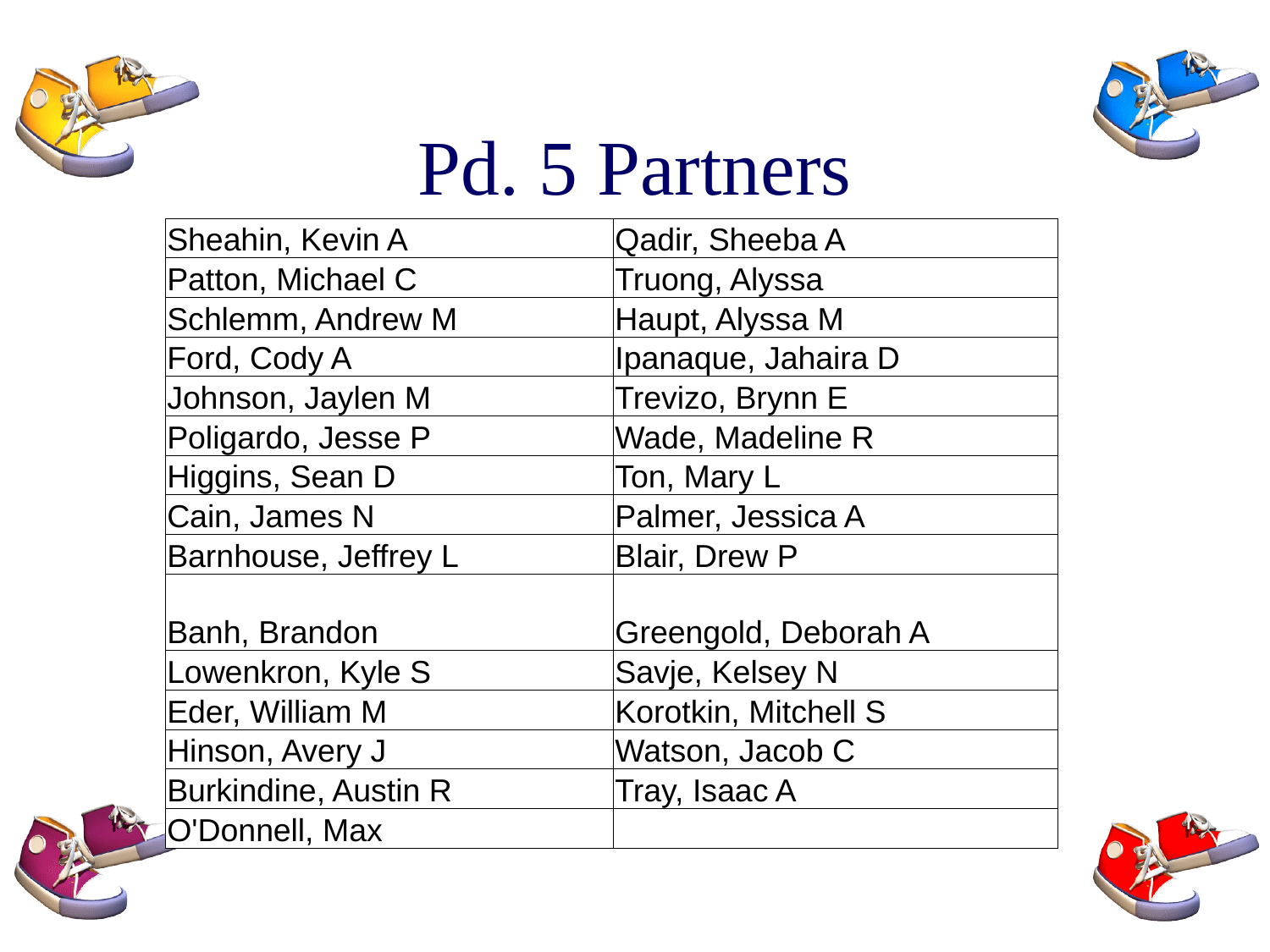

# Pd. 5 Partners
| Sheahin, Kevin A | Qadir, Sheeba A |
| --- | --- |
| Patton, Michael C | Truong, Alyssa |
| Schlemm, Andrew M | Haupt, Alyssa M |
| Ford, Cody A | Ipanaque, Jahaira D |
| Johnson, Jaylen M | Trevizo, Brynn E |
| Poligardo, Jesse P | Wade, Madeline R |
| Higgins, Sean D | Ton, Mary L |
| Cain, James N | Palmer, Jessica A |
| Barnhouse, Jeffrey L | Blair, Drew P |
| Banh, Brandon | Greengold, Deborah A |
| Lowenkron, Kyle S | Savje, Kelsey N |
| Eder, William M | Korotkin, Mitchell S |
| Hinson, Avery J | Watson, Jacob C |
| Burkindine, Austin R | Tray, Isaac A |
| O'Donnell, Max |  |